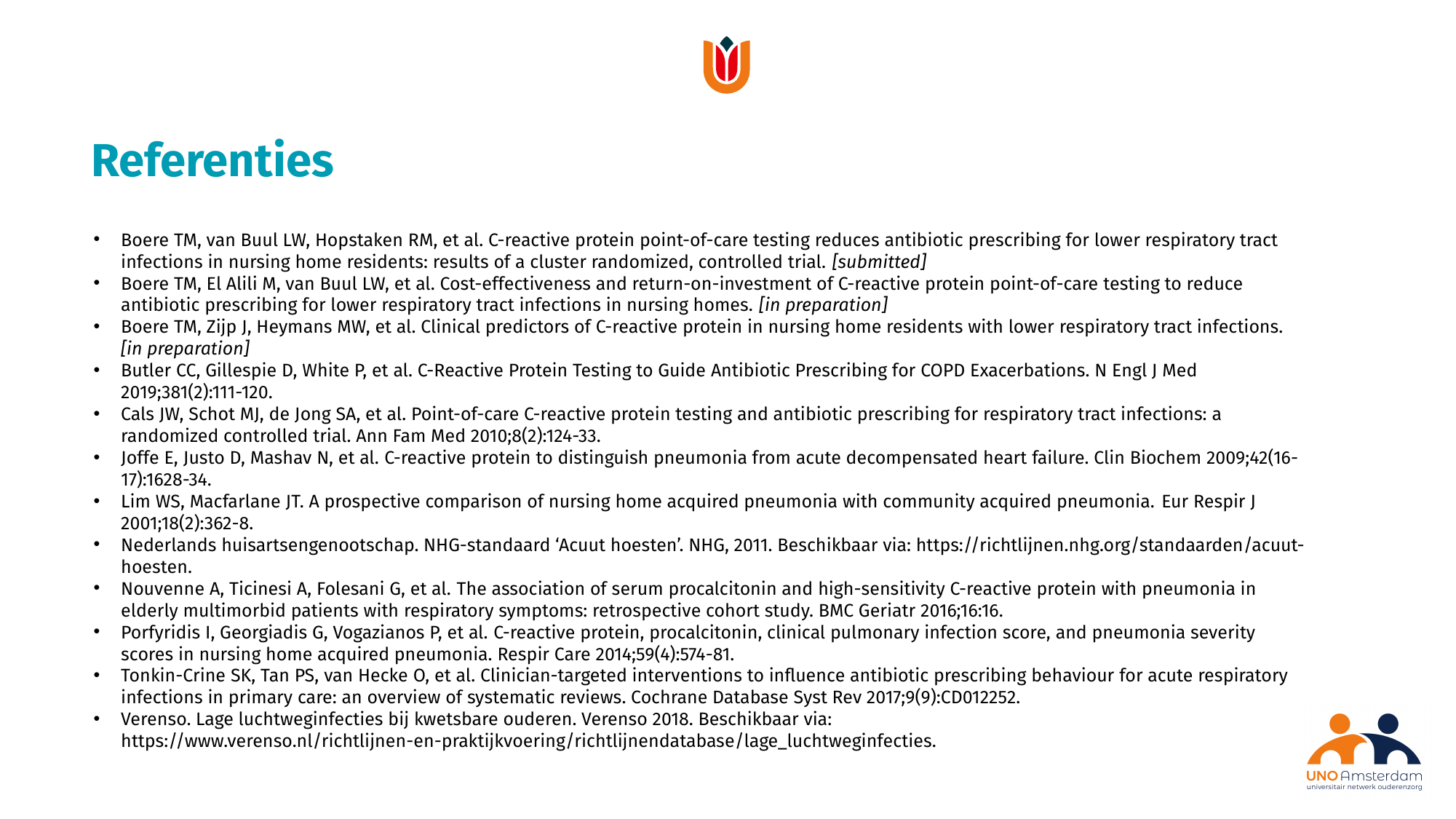

Referenties
Boere TM, van Buul LW, Hopstaken RM, et al. C-reactive protein point-of-care testing reduces antibiotic prescribing for lower respiratory tract infections in nursing home residents: results of a cluster randomized, controlled trial. [submitted]
Boere TM, El Alili M, van Buul LW, et al. Cost-effectiveness and return-on-investment of C-reactive protein point-of-care testing to reduce antibiotic prescribing for lower respiratory tract infections in nursing homes. [in preparation]
Boere TM, Zijp J, Heymans MW, et al. Clinical predictors of C-reactive protein in nursing home residents with lower respiratory tract infections. [in preparation]
Butler CC, Gillespie D, White P, et al. C-Reactive Protein Testing to Guide Antibiotic Prescribing for COPD Exacerbations. N Engl J Med 2019;381(2):111-120.
Cals JW, Schot MJ, de Jong SA, et al. Point-of-care C-reactive protein testing and antibiotic prescribing for respiratory tract infections: a randomized controlled trial. Ann Fam Med 2010;8(2):124-33.
Joffe E, Justo D, Mashav N, et al. C-reactive protein to distinguish pneumonia from acute decompensated heart failure. Clin Biochem 2009;42(16-17):1628-34.
Lim WS, Macfarlane JT. A prospective comparison of nursing home acquired pneumonia with community acquired pneumonia. Eur Respir J 2001;18(2):362-8.
Nederlands huisartsengenootschap. NHG-standaard ‘Acuut hoesten’. NHG, 2011. Beschikbaar via: https://richtlijnen.nhg.org/standaarden/acuut-hoesten.
Nouvenne A, Ticinesi A, Folesani G, et al. The association of serum procalcitonin and high-sensitivity C-reactive protein with pneumonia in elderly multimorbid patients with respiratory symptoms: retrospective cohort study. BMC Geriatr 2016;16:16.
Porfyridis I, Georgiadis G, Vogazianos P, et al. C-reactive protein, procalcitonin, clinical pulmonary infection score, and pneumonia severity scores in nursing home acquired pneumonia. Respir Care 2014;59(4):574-81.
Tonkin-Crine SK, Tan PS, van Hecke O, et al. Clinician-targeted interventions to influence antibiotic prescribing behaviour for acute respiratory infections in primary care: an overview of systematic reviews. Cochrane Database Syst Rev 2017;9(9):CD012252.
Verenso. Lage luchtweginfecties bij kwetsbare ouderen. Verenso 2018. Beschikbaar via: https://www.verenso.nl/richtlijnen-en-praktijkvoering/richtlijnendatabase/lage_luchtweginfecties.